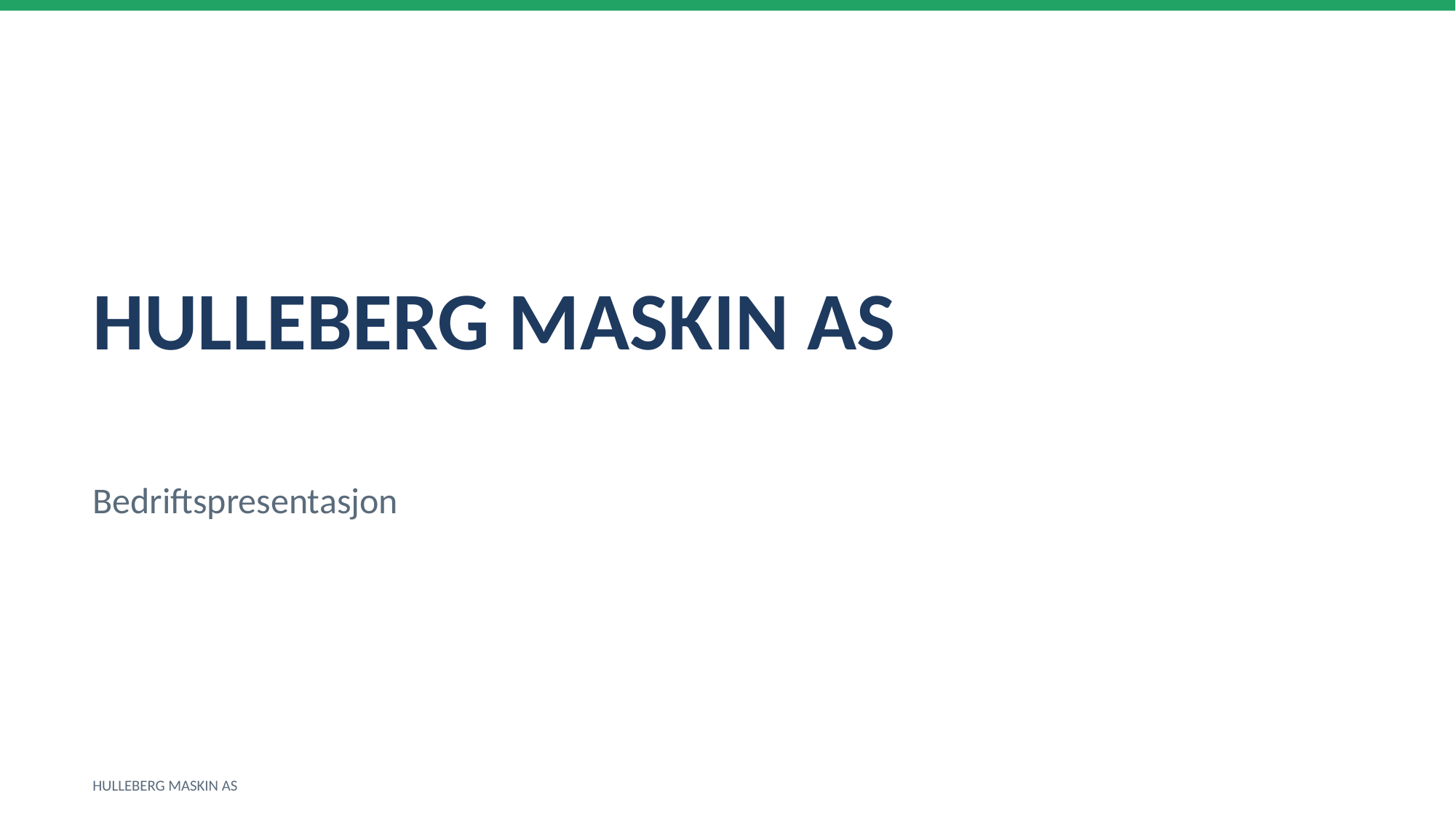

HULLEBERG MASKIN AS
Bedriftspresentasjon
HULLEBERG MASKIN AS